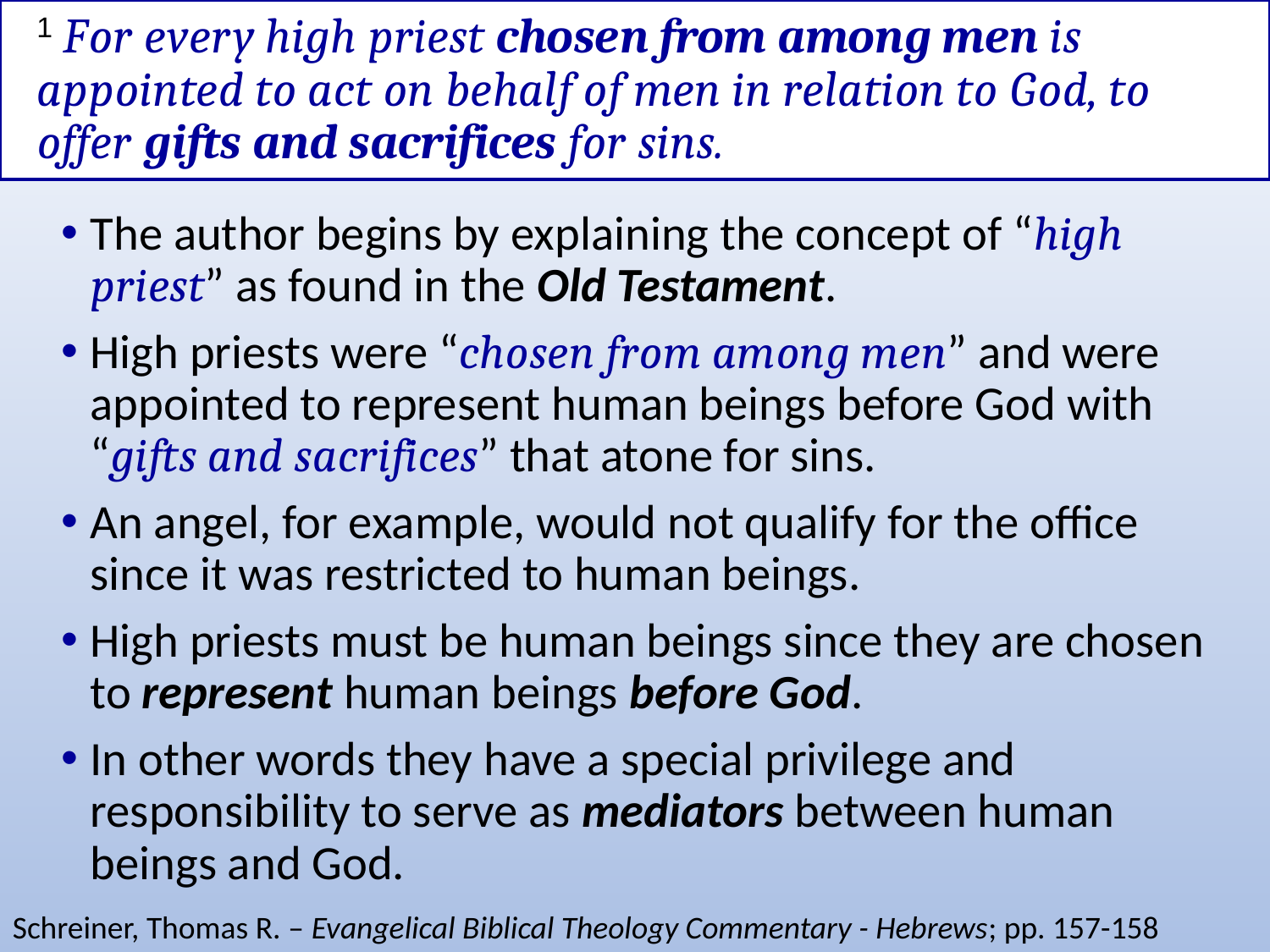

# 1 For every high priest chosen from among men is appointed to act on behalf of men in relation to God, to offer gifts and sacrifices for sins.
The author begins by explaining the concept of “high priest” as found in the Old Testament.
High priests were “chosen from among men” and were appointed to represent human beings before God with “gifts and sacrifices” that atone for sins.
An angel, for example, would not qualify for the office since it was restricted to human beings.
High priests must be human beings since they are chosen to represent human beings before God.
In other words they have a special privilege and responsibility to serve as mediators between human beings and God.
Schreiner, Thomas R. – Evangelical Biblical Theology Commentary - Hebrews; pp. 157-158